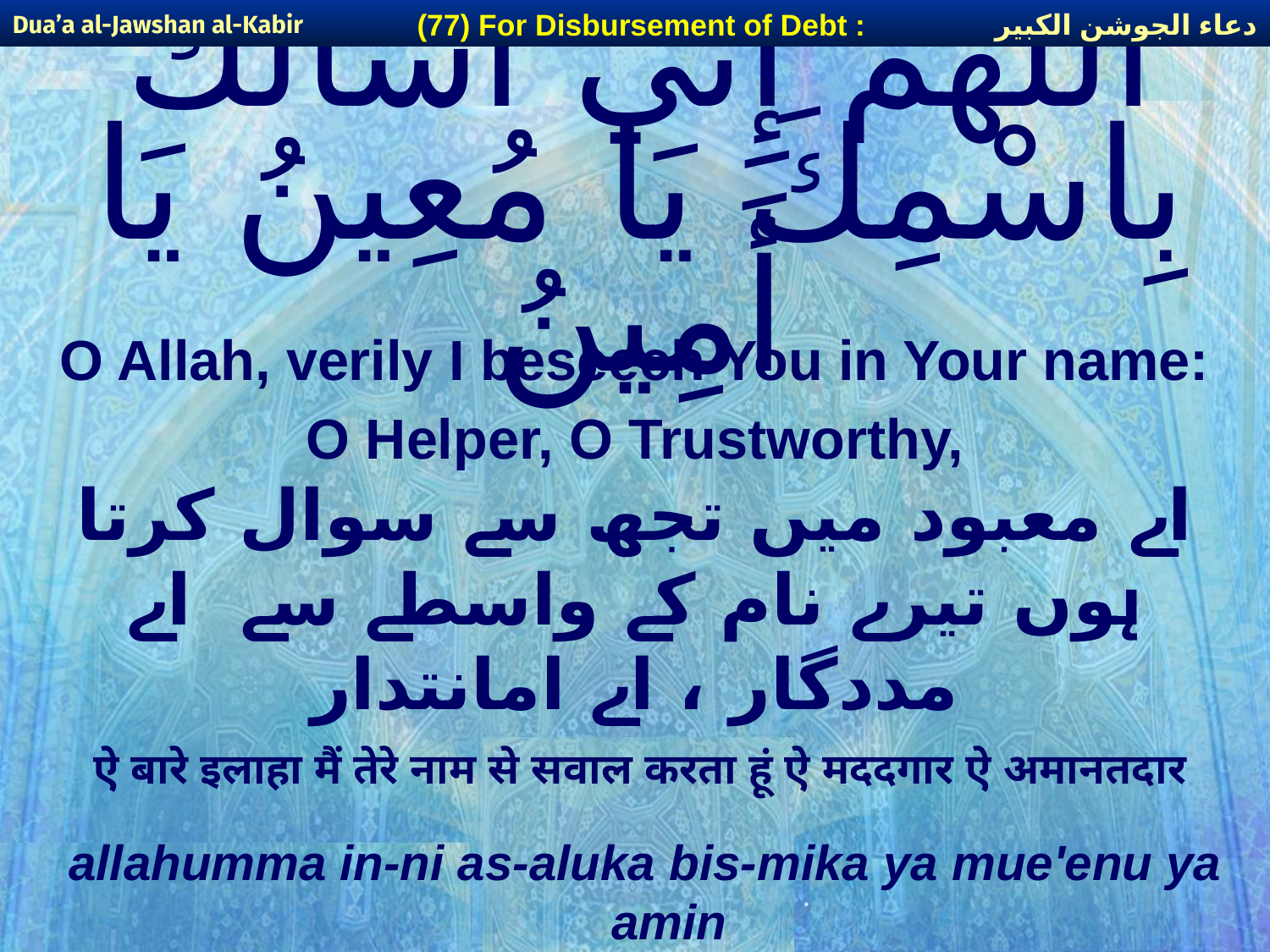

دعاء الجوشن الكبير
(77) For Disbursement of Debt :
Dua’a al-Jawshan al-Kabir
# اللَّهُمَّ إِنِّي أَسْألُكَ بِاسْمِكَ يَا مُعِينُ يَا أَمِينُ
O Allah, verily I beseech You in Your name:
O Helper, O Trustworthy,
اے معبود میں تجھ سے سوال کرتا ہوں تیرے نام کے واسطے سے  اے مددگار ، اے امانتدار
ऐ बारे इलाहा मैं तेरे नाम से सवाल करता हूं ऐ मददगार ऐ अमानतदार
allahumma in-ni as-aluka bis-mika ya mue'enu ya amin